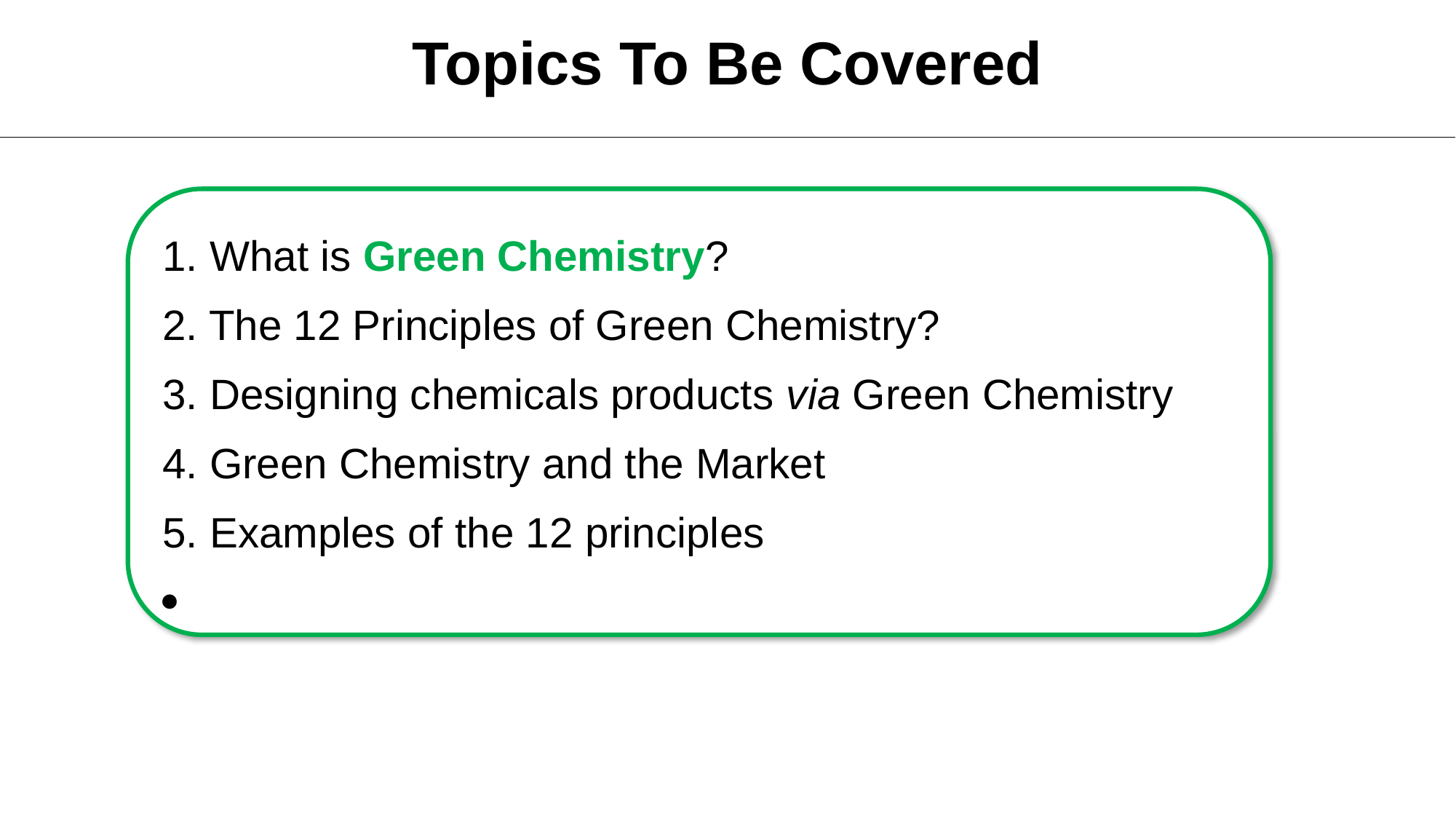

Topics To Be Covered

1. What is Green Chemistry?
2. The 12 Principles of Green Chemistry?
3. Designing chemicals products via Green Chemistry
4. Green Chemistry and the Market
5. Examples of the 12 principles
•